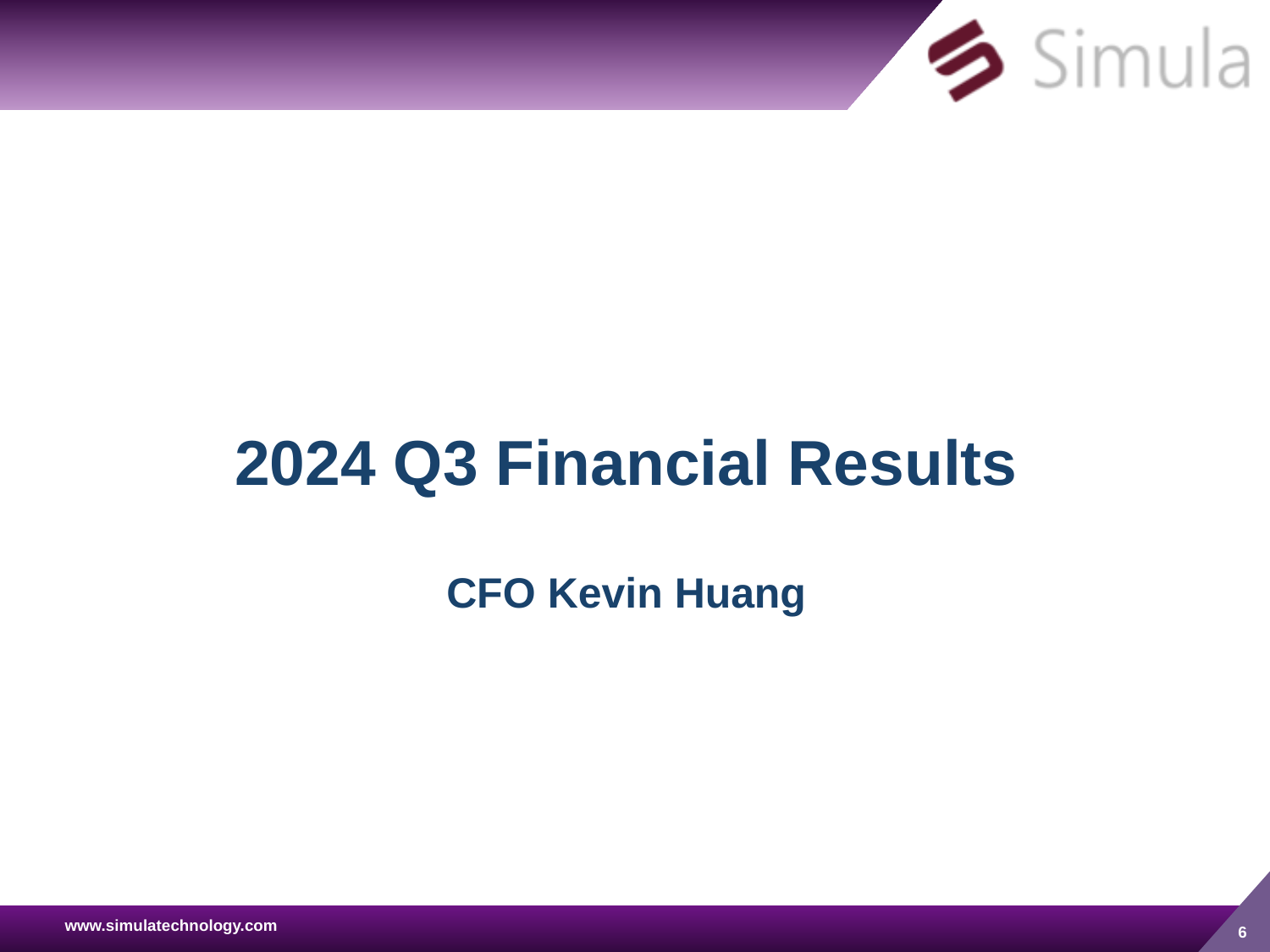

P&L - MoM

2024 Q3 Financial Results

CFO Kevin Huang

www.simulatechnology.com
6